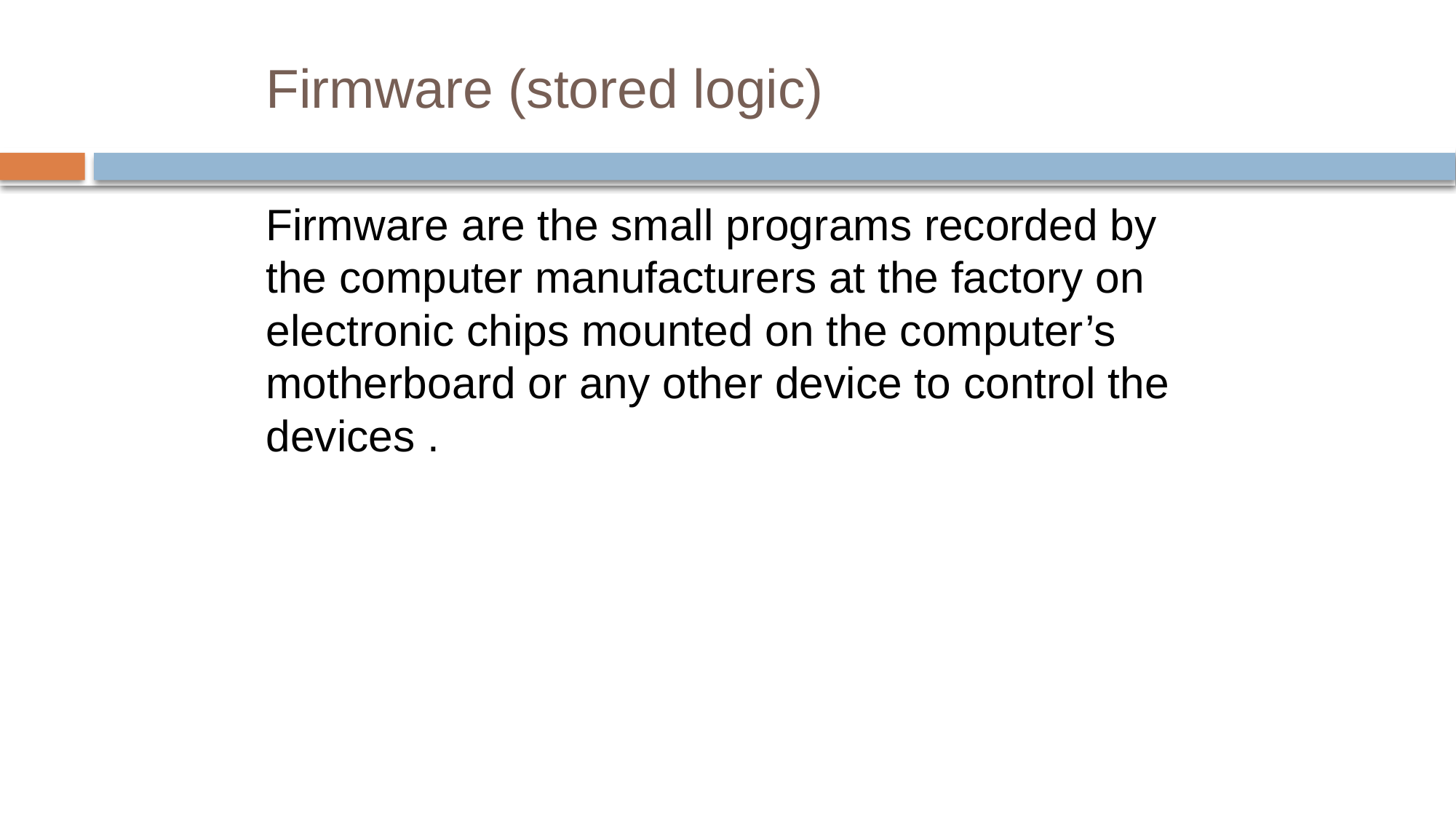

# Firmware (stored logic)
Firmware are the small programs recorded by the computer manufacturers at the factory on electronic chips mounted on the computer’s motherboard or any other device to control the devices .